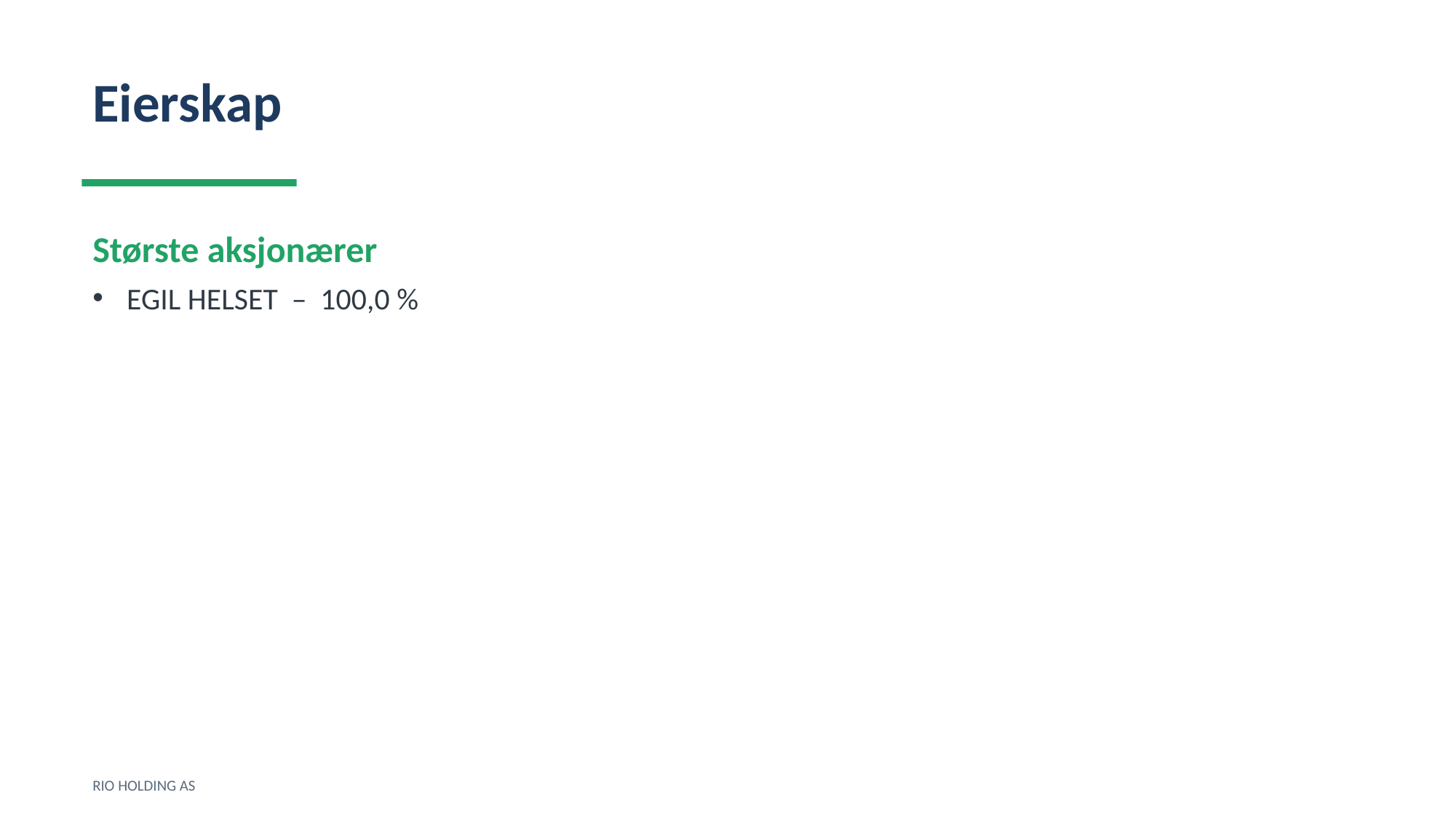

Eierskap

Største aksjonærer
EGIL HELSET  –  100,0 %
RIO HOLDING AS